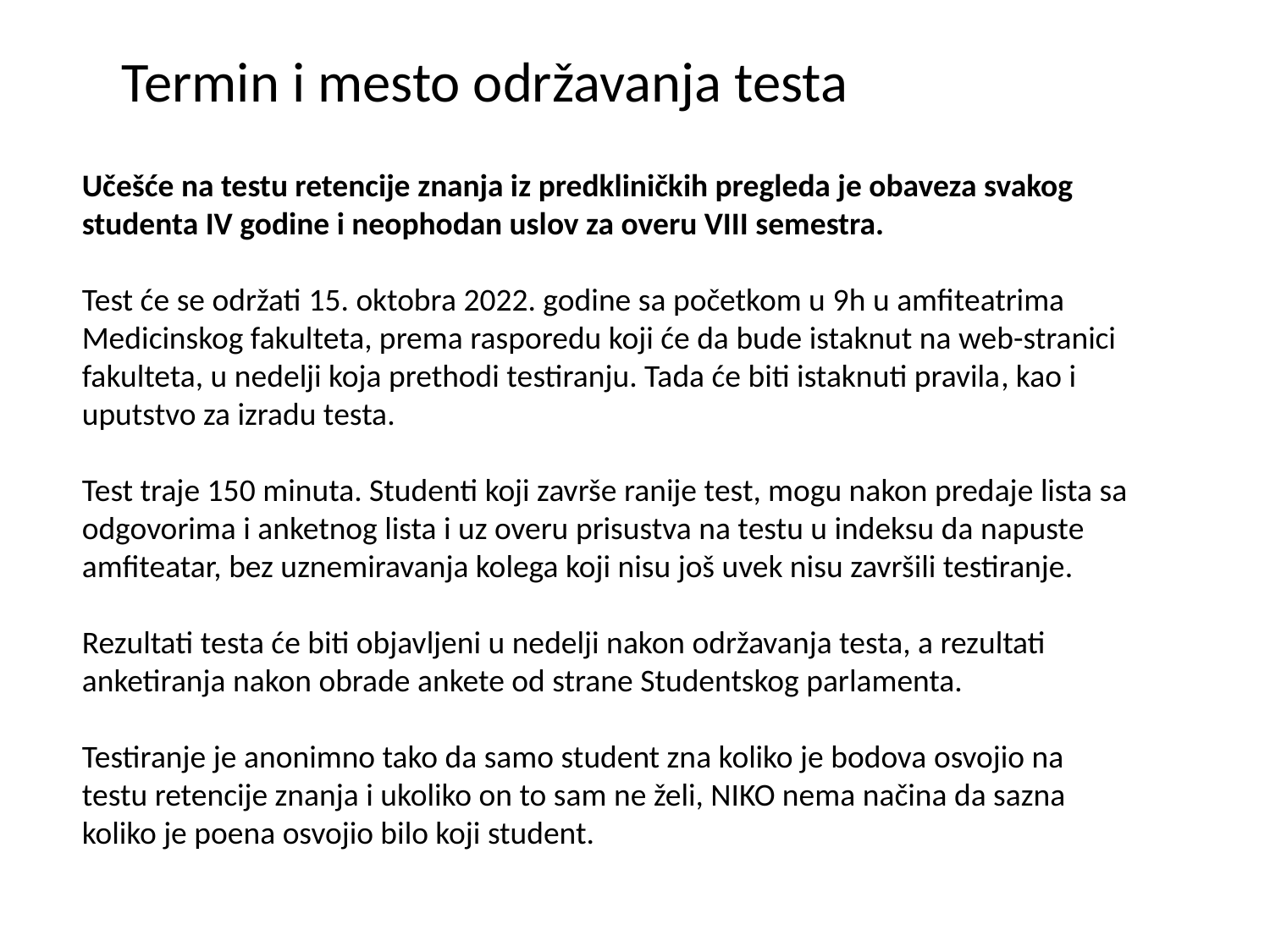

Termin i mesto održavanja testa
Učešće na testu retencije znanja iz predkliničkih pregleda je obaveza svakog studenta IV godine i neophodan uslov za overu VIII semestra.

Test će se održati 15. oktobra 2022. godine sa početkom u 9h u amfiteatrima Medicinskog fakulteta, prema rasporedu koji će da bude istaknut na web-stranici fakulteta, u nedelji koja prethodi testiranju. Tada će biti istaknuti pravila, kao i uputstvo za izradu testa.

Test traje 150 minuta. Studenti koji završe ranije test, mogu nakon predaje lista sa odgovorima i anketnog lista i uz overu prisustva na testu u indeksu da napuste amfiteatar, bez uznemiravanja kolega koji nisu još uvek nisu završili testiranje.

Rezultati testa će biti objavljeni u nedelji nakon održavanja testa, a rezultati anketiranja nakon obrade ankete od strane Studentskog parlamenta.

Testiranje je anonimno tako da samo student zna koliko je bodova osvojio na testu retencije znanja i ukoliko on to sam ne želi, NIKO nema načina da sazna koliko je poena osvojio bilo koji student.